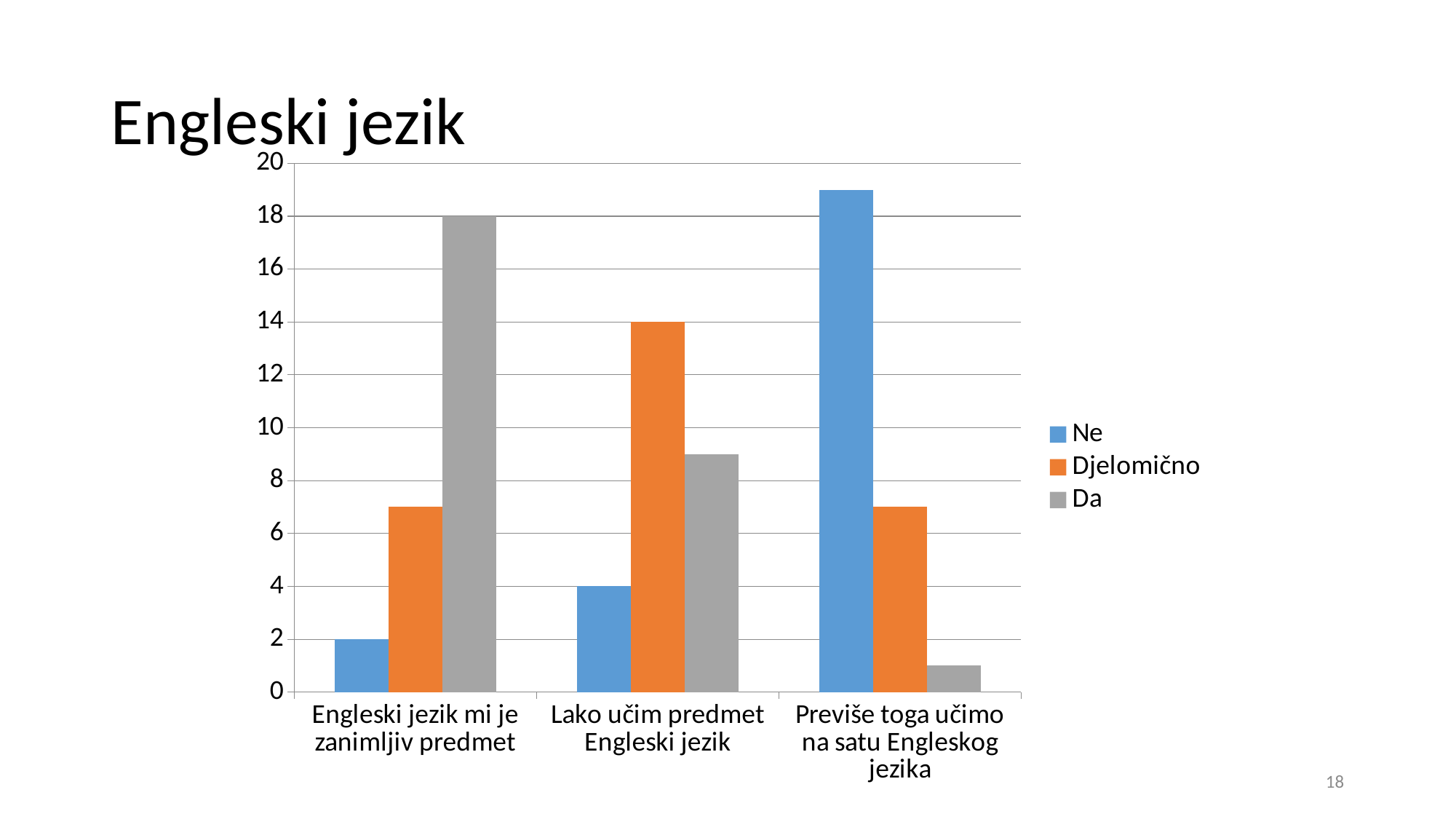

# Engleski jezik

### Chart

| Category | Ne | Djelomično | Da |
|---|---|---|---|
| Engleski jezik mi je zanimljiv predmet | 2.0 | 7.0 | 18.0 |
| Lako učim predmet Engleski jezik | 4.0 | 14.0 | 9.0 |
| Previše toga učimo na satu Engleskog jezika | 19.0 | 7.0 | 1.0 |
18